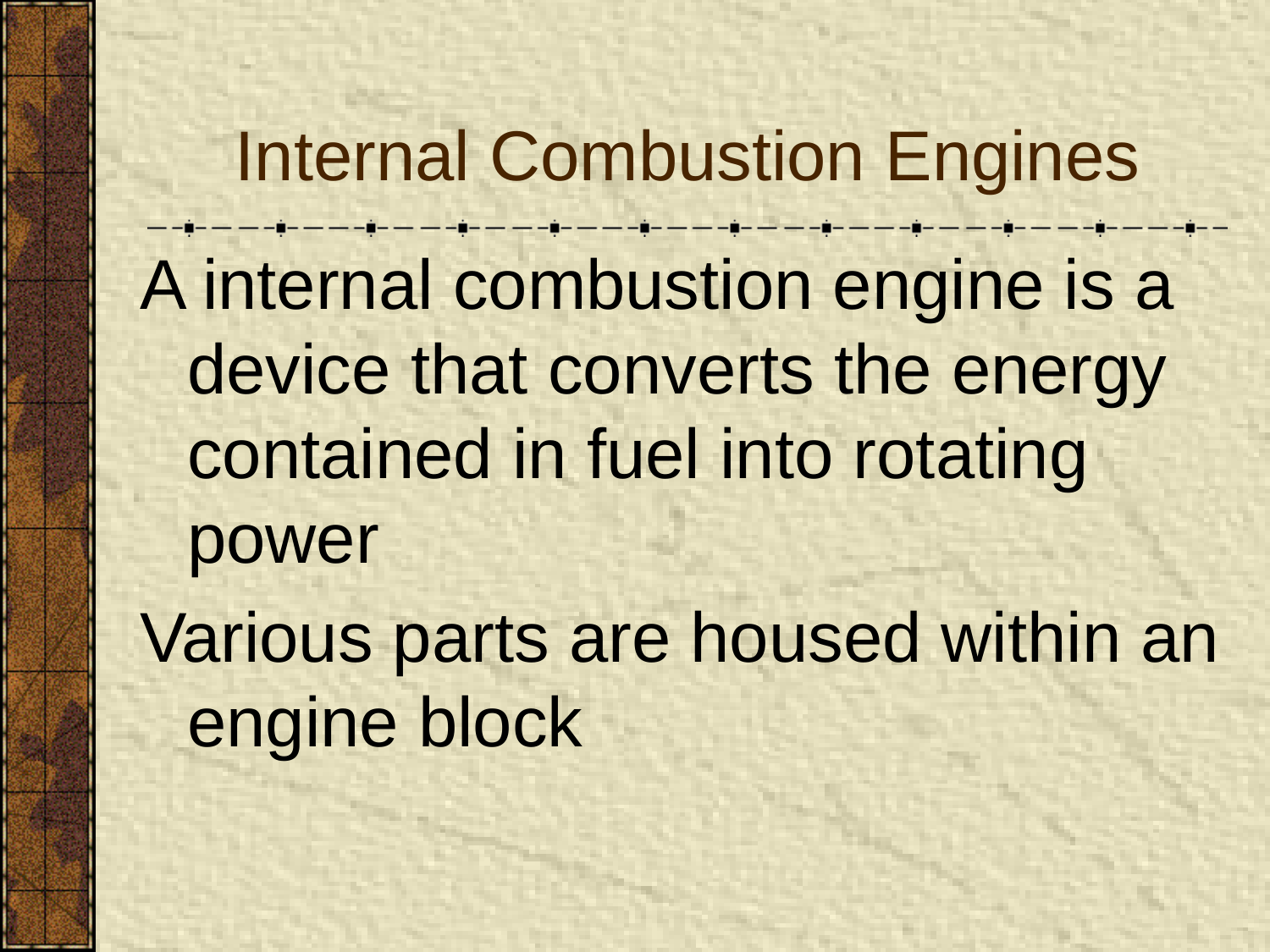

Internal Combustion Engines
A internal combustion engine is a device that converts the energy contained in fuel into rotating power
Various parts are housed within an engine block